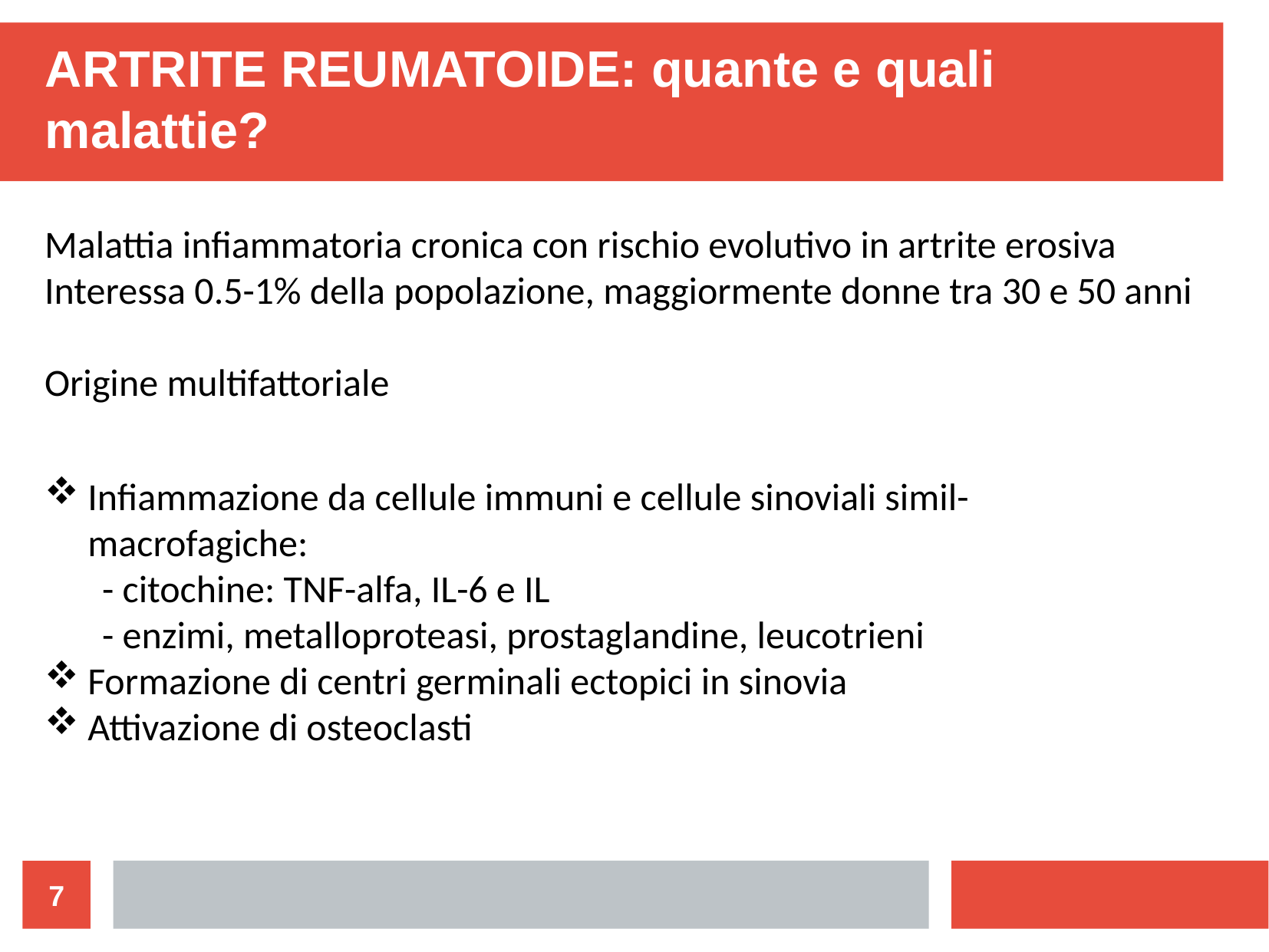

# ARTRITE REUMATOIDE: quante e quali malattie?
Malattia infiammatoria cronica con rischio evolutivo in artrite erosiva
Interessa 0.5-1% della popolazione, maggiormente donne tra 30 e 50 anni

Origine multifattoriale
Infiammazione da cellule immuni e cellule sinoviali simil-macrofagiche:
- citochine: TNF-alfa, IL-6 e IL
- enzimi, metalloproteasi, prostaglandine, leucotrieni
Formazione di centri germinali ectopici in sinovia
Attivazione di osteoclasti
7